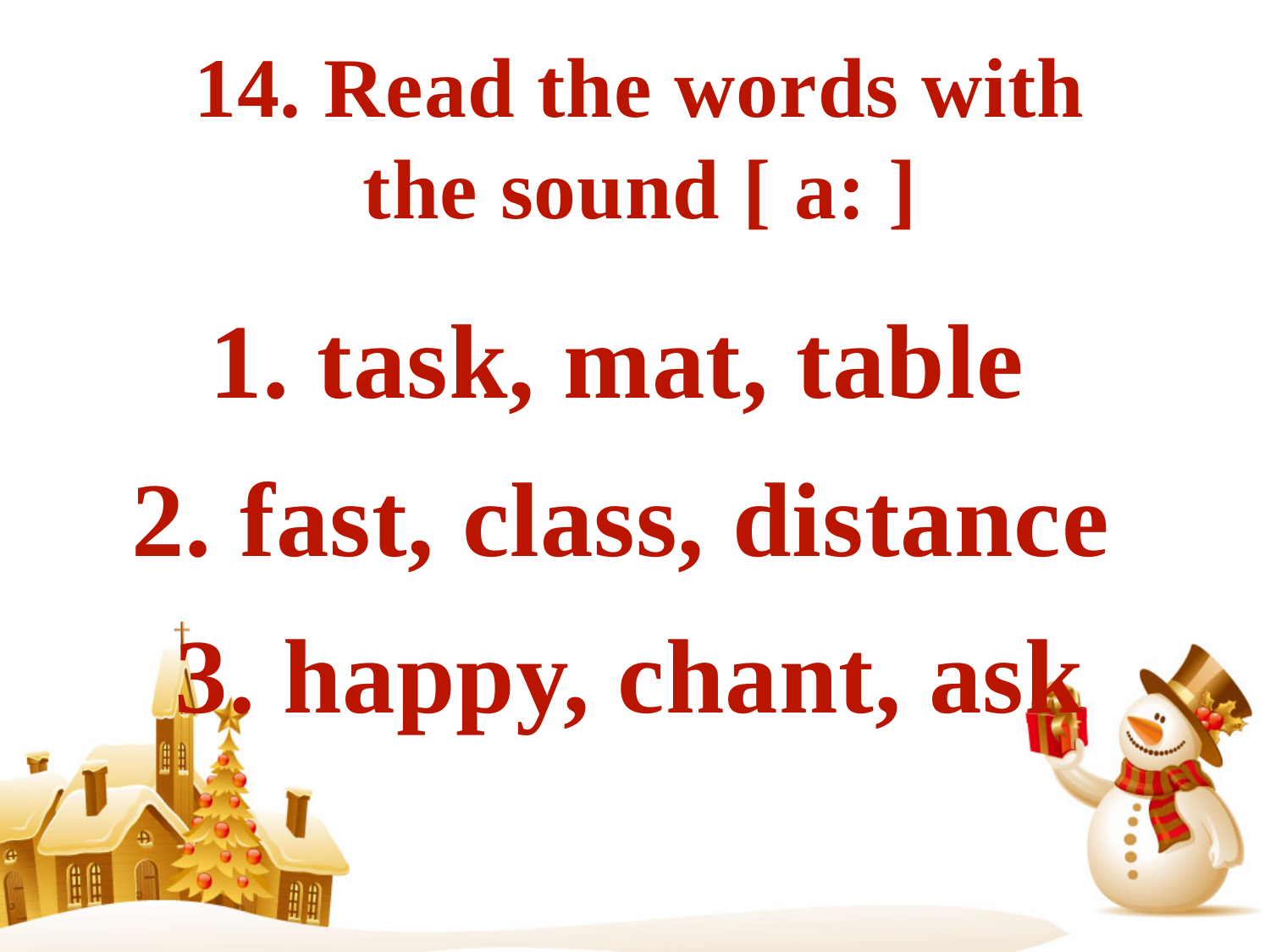

14. Read the words with
the sound [ a: ]

1. task, mat, table
2. fast, class, distance
3. happy, chant, ask